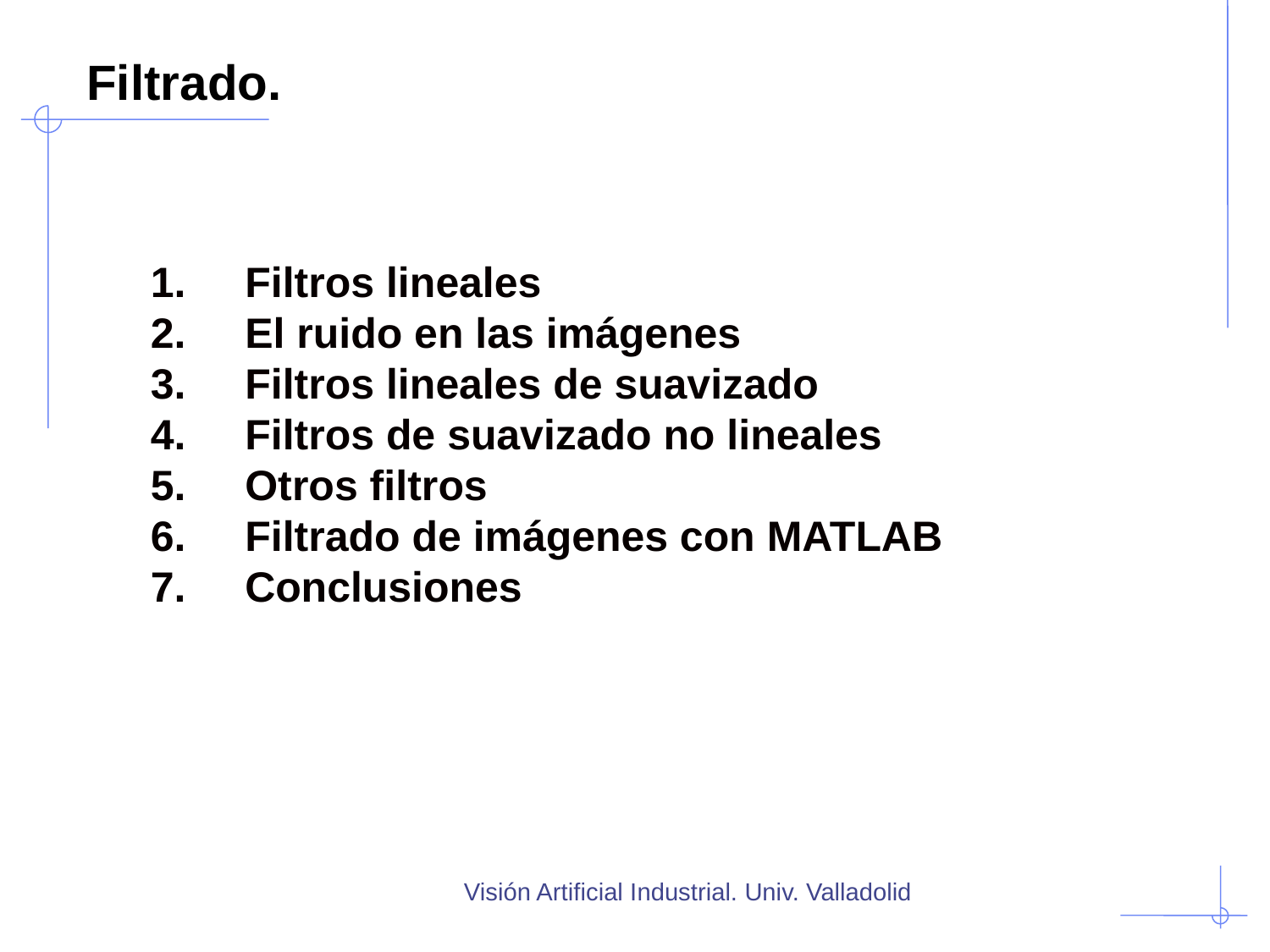

# Filtrado.

1.     Filtros lineales
2.     El ruido en las imágenes
3.     Filtros lineales de suavizado
4.     Filtros de suavizado no lineales
5.     Otros filtros
6.     Filtrado de imágenes con MATLAB
7.     Conclusiones

Visión Artificial Industrial. Univ. Valladolid